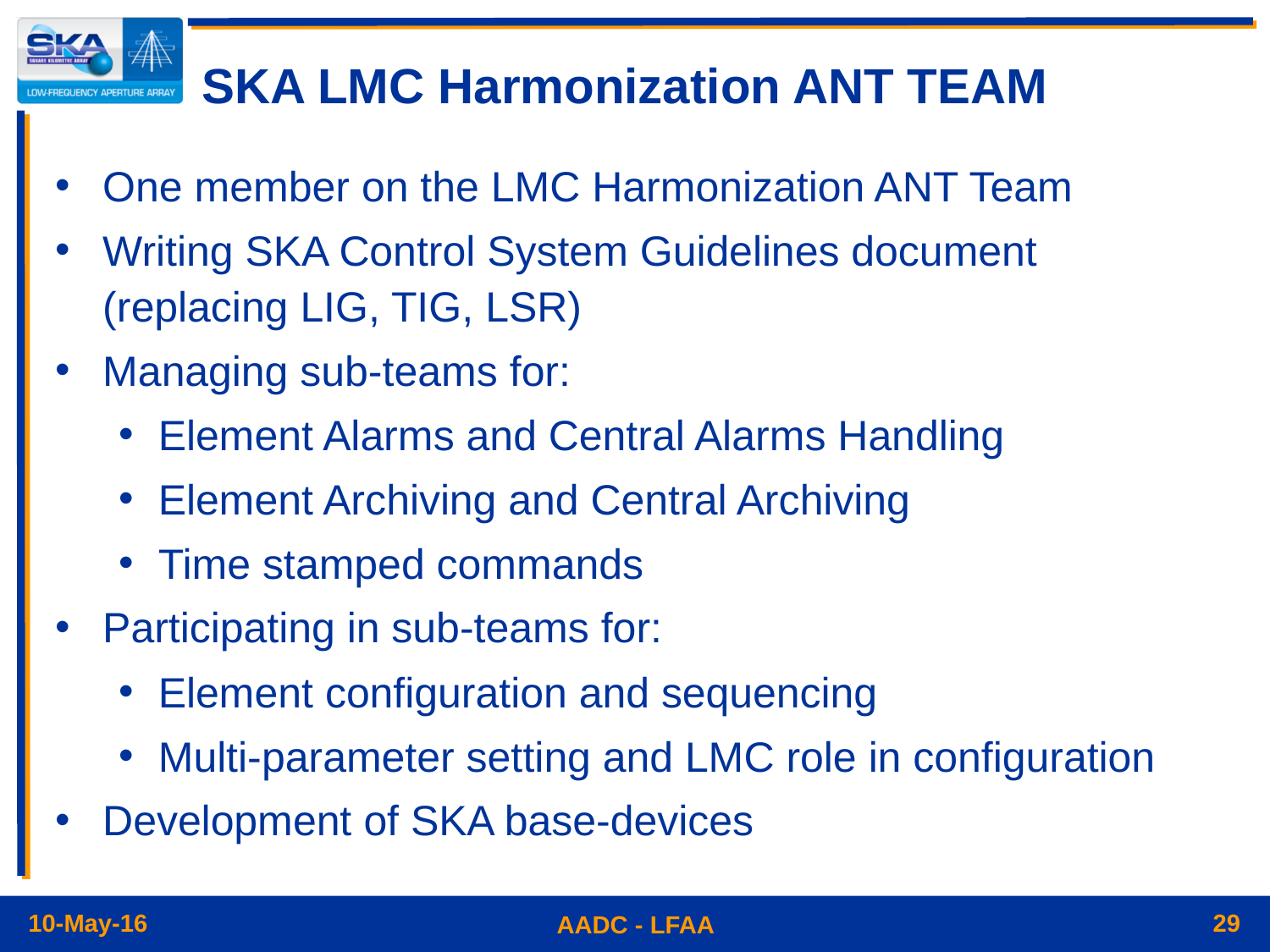

# SKA LMC Harmonization ANT TEAM
One member on the LMC Harmonization ANT Team
Writing SKA Control System Guidelines document (replacing LIG, TIG, LSR)
Managing sub-teams for:
Element Alarms and Central Alarms Handling
Element Archiving and Central Archiving
Time stamped commands
Participating in sub-teams for:
Element configuration and sequencing
Multi-parameter setting and LMC role in configuration
Development of SKA base-devices